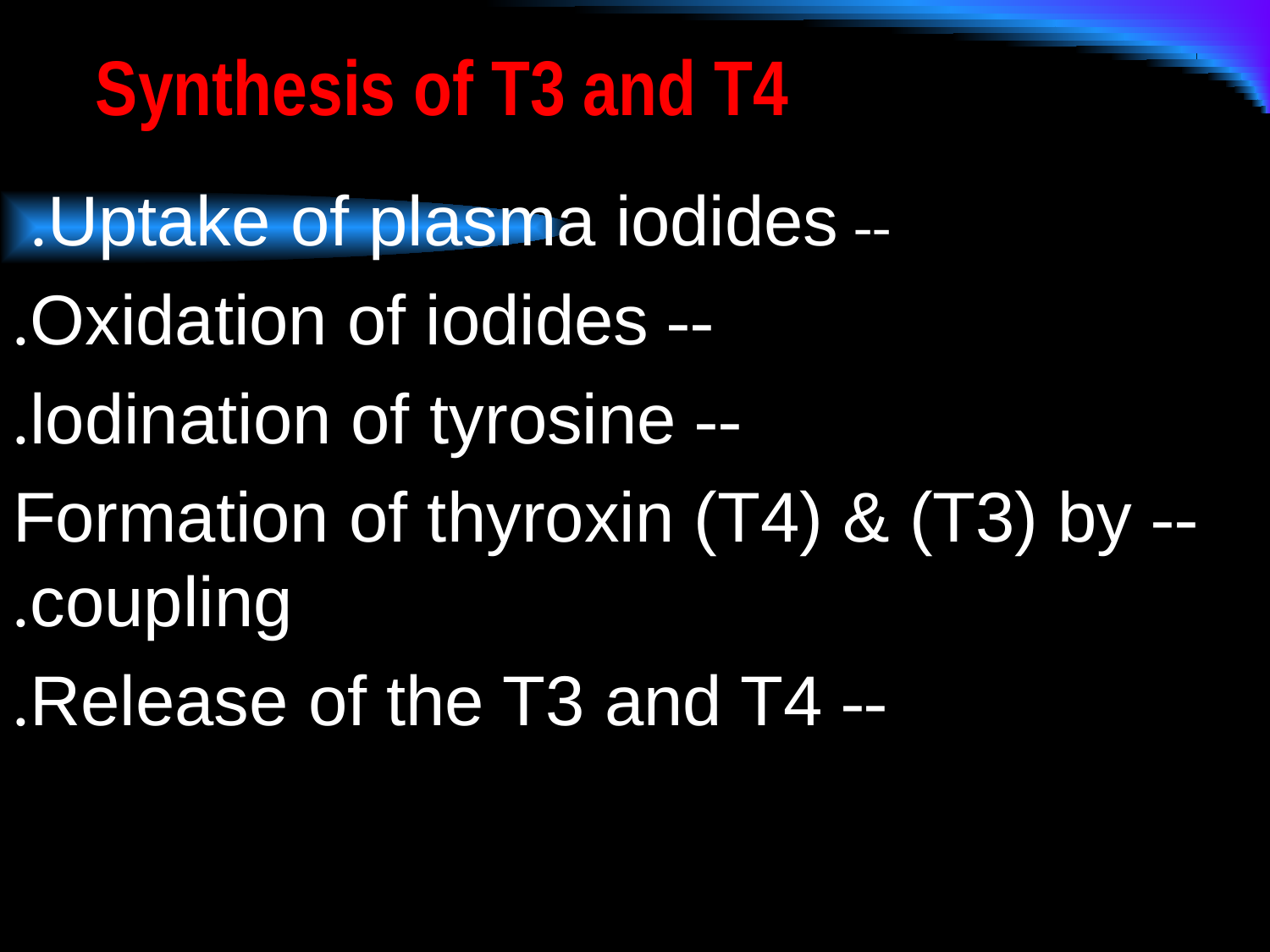

# Synthesis of T3 and T4
-- Uptake of plasma iodides.
-- Oxidation of iodides.
-- lodination of tyrosine.
-- Formation of thyroxin (T4) & (T3) by coupling.
-- Release of the T3 and T4.